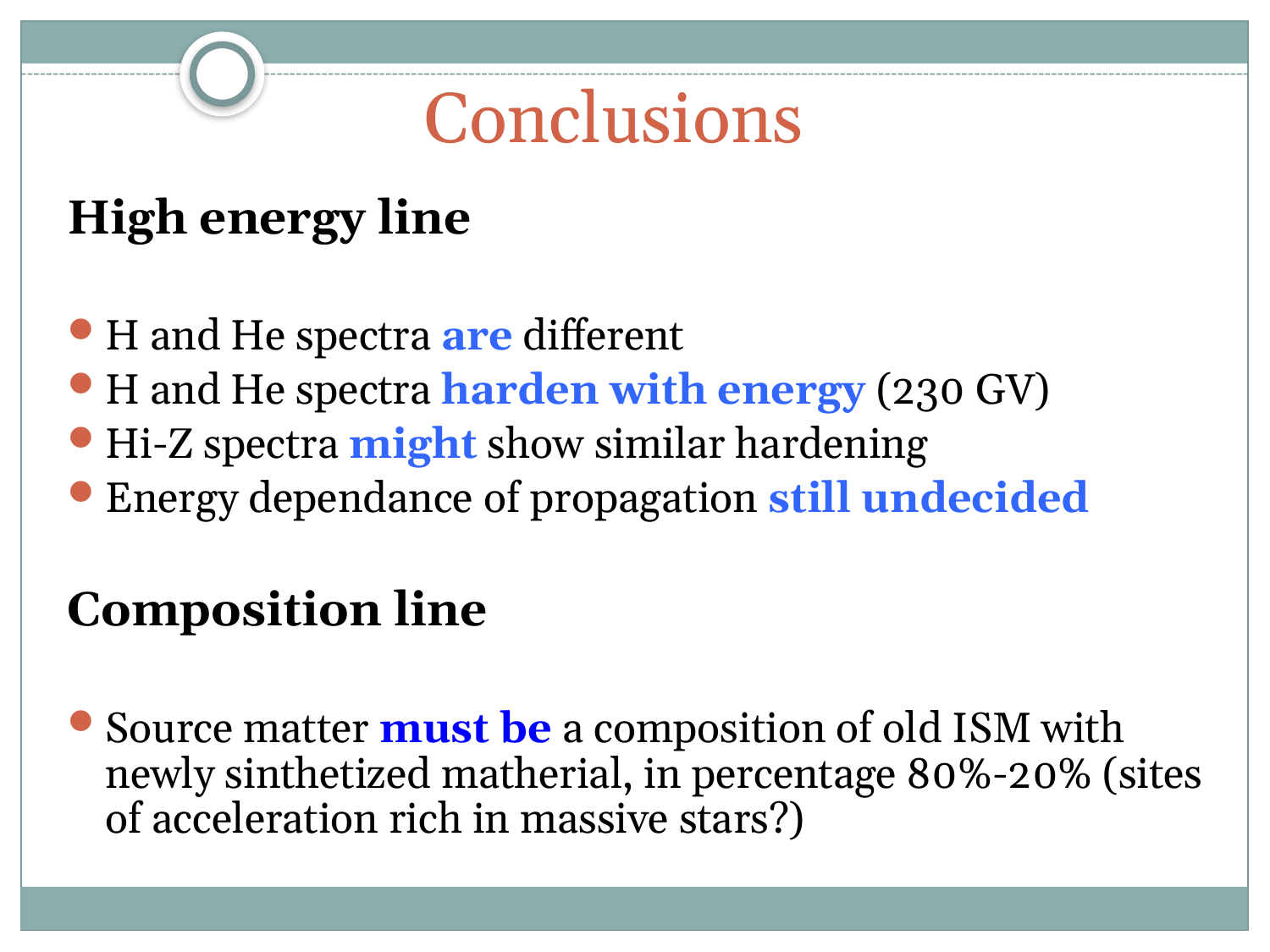

Conclusions
High energy line

H and He spectra are different
H and He spectra harden with energy (230 GV)
Hi-Z spectra might show similar hardening
Energy dependance of propagation still undecided

Composition line

Source matter must be a composition of old ISM with newly sinthetized matherial, in percentage 80%-20% (sites of acceleration rich in massive stars?)